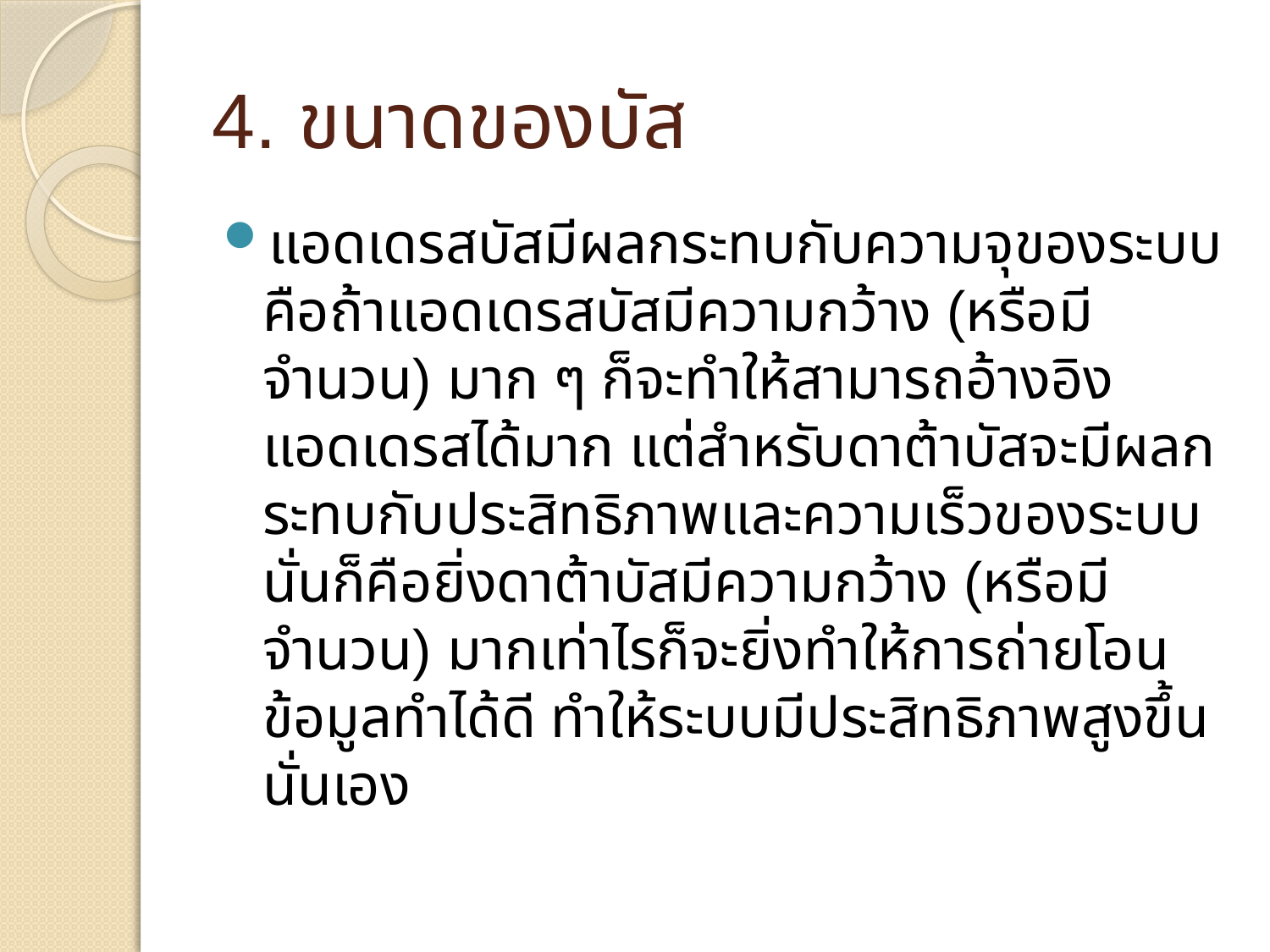

# 4. ขนาดของบัส
แอดเดรสบัสมีผลกระทบกับความจุของระบบ คือถ้าแอดเดรสบัสมีความกว้าง (หรือมีจำนวน) มาก ๆ ก็จะทำให้สามารถอ้างอิง  แอดเดรสได้มาก แต่สำหรับดาต้าบัสจะมีผลกระทบกับประสิทธิภาพและความเร็วของระบบ นั่นก็คือยิ่งดาต้าบัสมีความกว้าง (หรือมีจำนวน) มากเท่าไรก็จะยิ่งทำให้การถ่ายโอนข้อมูลทำได้ดี ทำให้ระบบมีประสิทธิภาพสูงขึ้นนั่นเอง